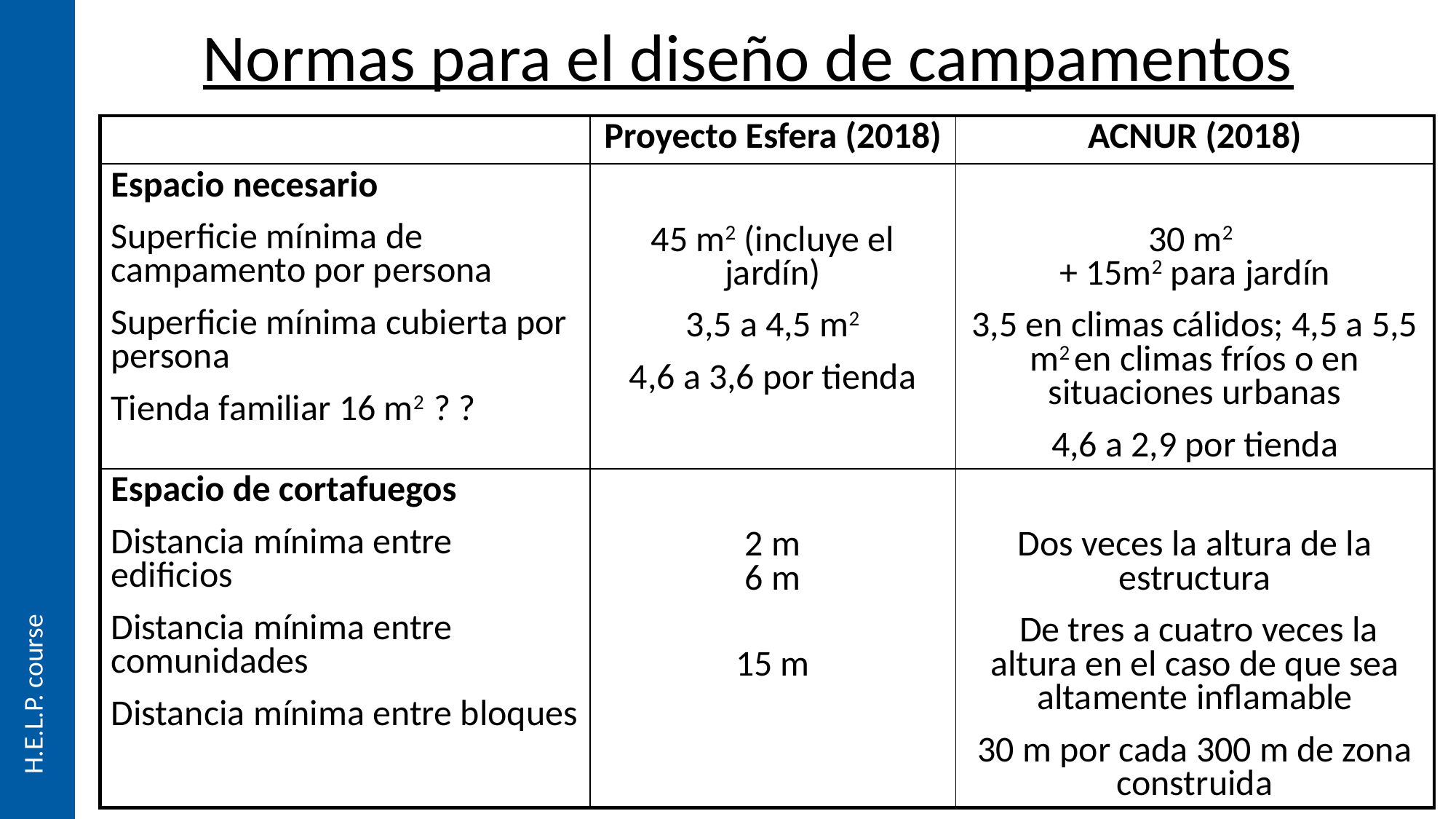

Normas para el diseño de campamentos
|  | Proyecto Esfera (2018) | ACNUR (2018) |
| --- | --- | --- |
| Espacio necesario Superficie mínima de campamento por persona Superficie mínima cubierta por persona Tienda familiar 16 m2 ? ? | 45 m2 (incluye el jardín) 3,5 a 4,5 m2 4,6 a 3,6 por tienda | 30 m2 + 15m2 para jardín 3,5 en climas cálidos; 4,5 a 5,5 m2 en climas fríos o en situaciones urbanas 4,6 a 2,9 por tienda |
| Espacio de cortafuegos Distancia mínima entre edificios Distancia mínima entre comunidades Distancia mínima entre bloques | 2 m 6 m 15 m | Dos veces la altura de la estructura De tres a cuatro veces la altura en el caso de que sea altamente inflamable 30 m por cada 300 m de zona construida |